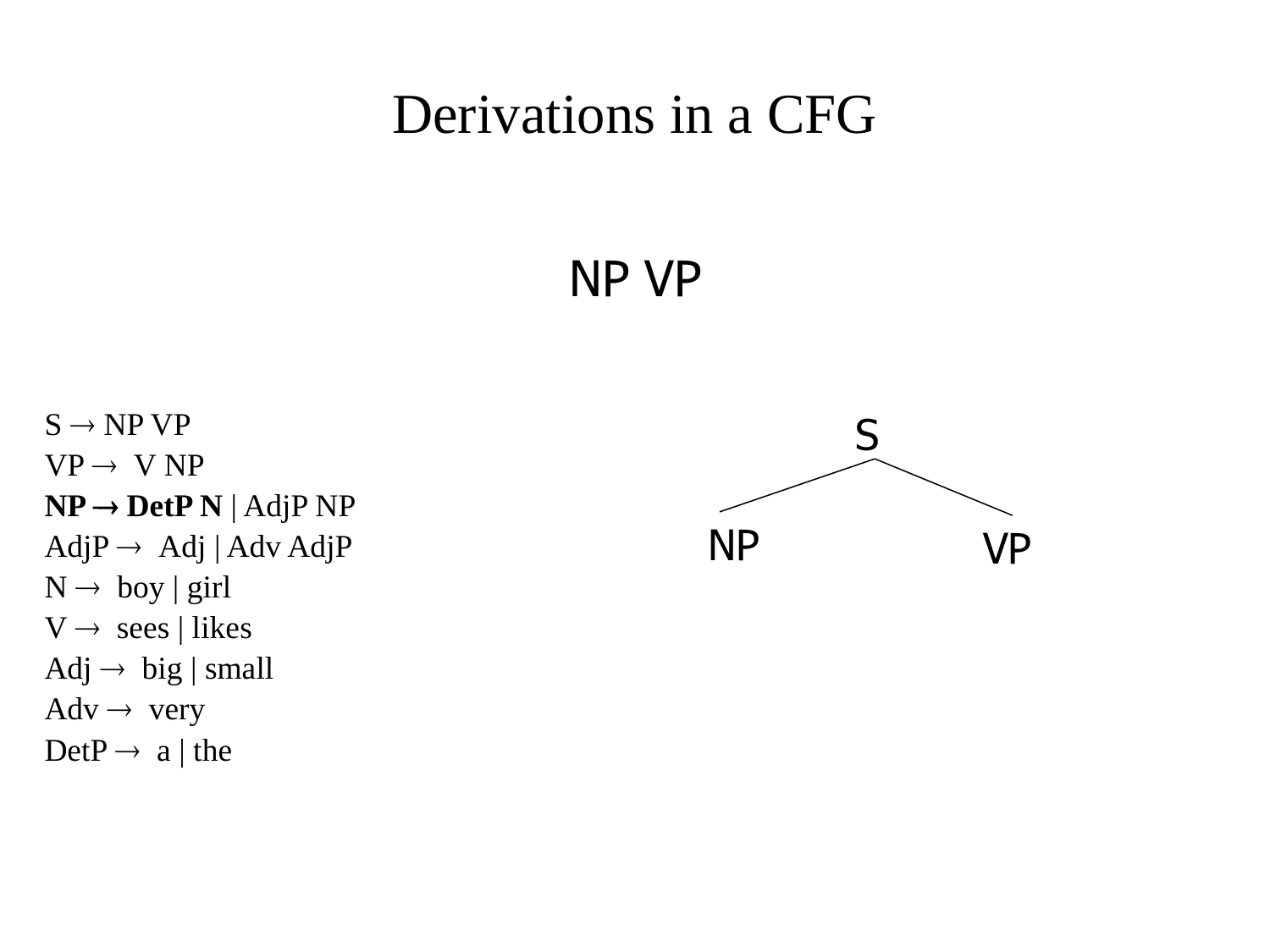

Derivations in a CFG
NP VP
S → NP VP
VP →  V NP
NP → DetP N | AdjP NP
AdjP →  Adj | Adv AdjP
N →  boy | girl
V →  sees | likes
Adj →  big | small
Adv →  very
DetP →  a | the
S

NP
VP